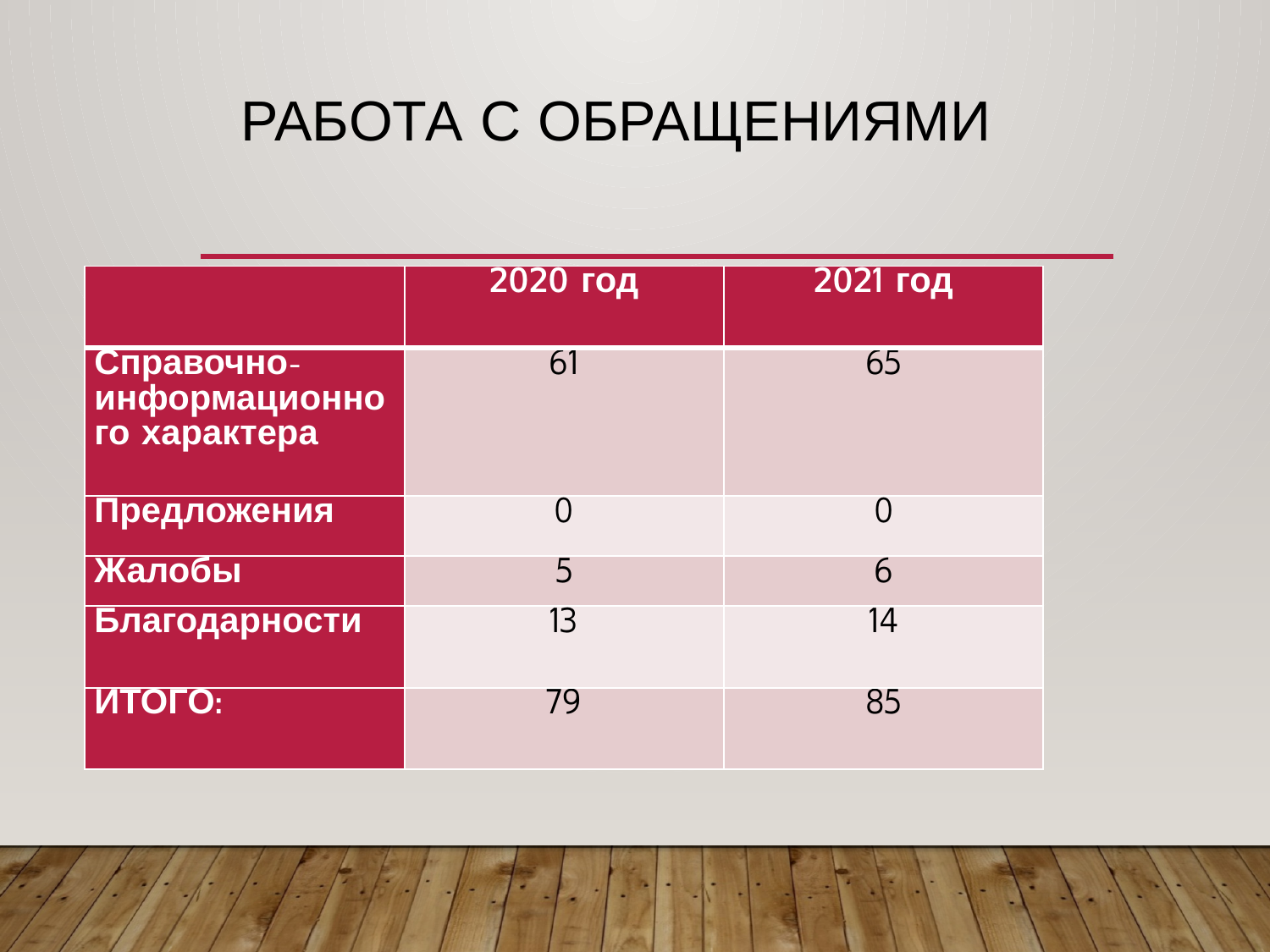

# Работа с обращениями
|  | 2020 год | 2021 год |
| --- | --- | --- |
| Справочно-информационного характера | 61 | 65 |
| Предложения | 0 | 0 |
| Жалобы | 5 | 6 |
| Благодарности | 13 | 14 |
| ИТОГО: | 79 | 85 |